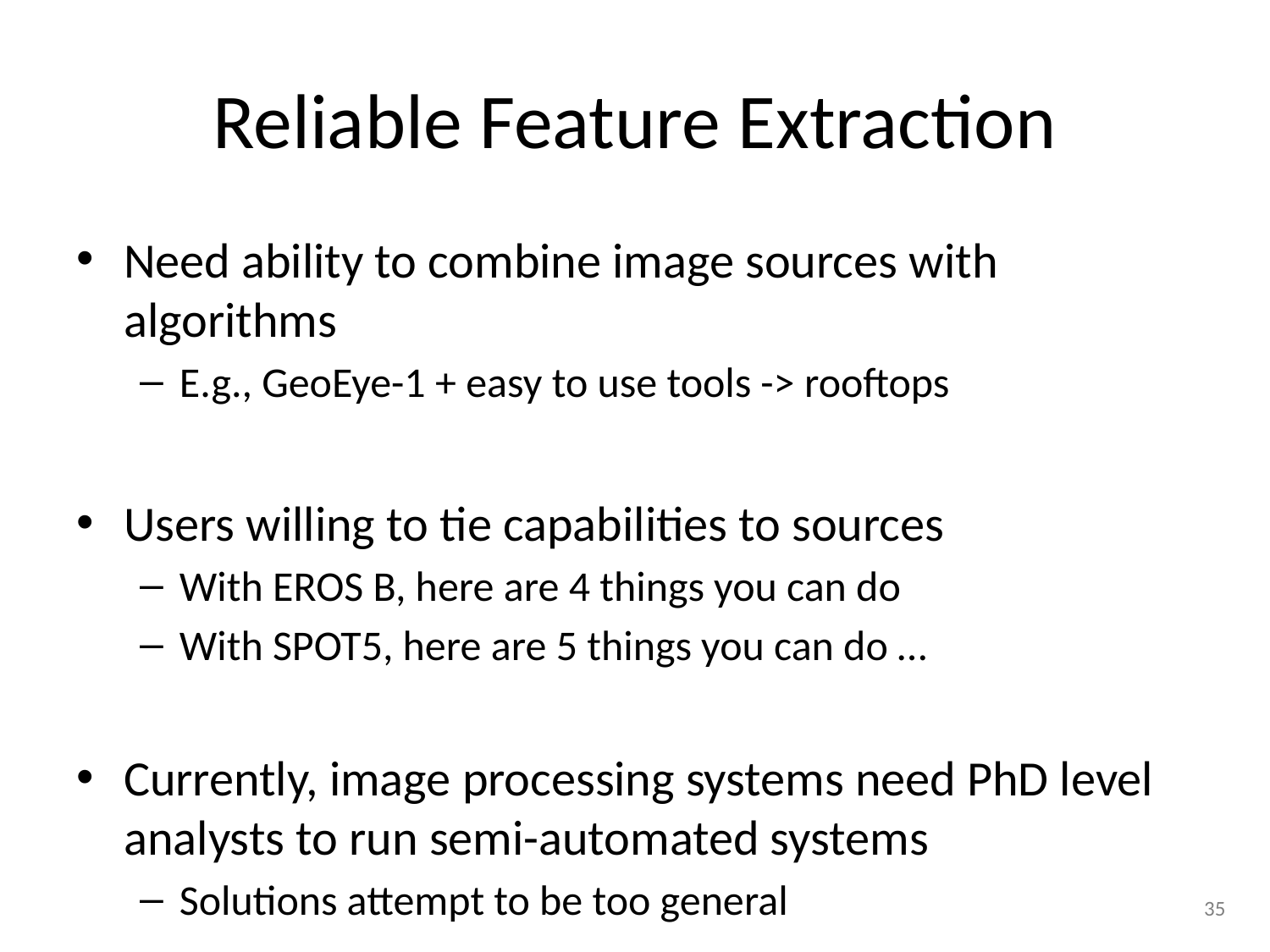

# Reliable Feature Extraction
Need ability to combine image sources with algorithms
E.g., GeoEye-1 + easy to use tools -> rooftops

Users willing to tie capabilities to sources
With EROS B, here are 4 things you can do
With SPOT5, here are 5 things you can do …

Currently, image processing systems need PhD level analysts to run semi-automated systems
Solutions attempt to be too general

35